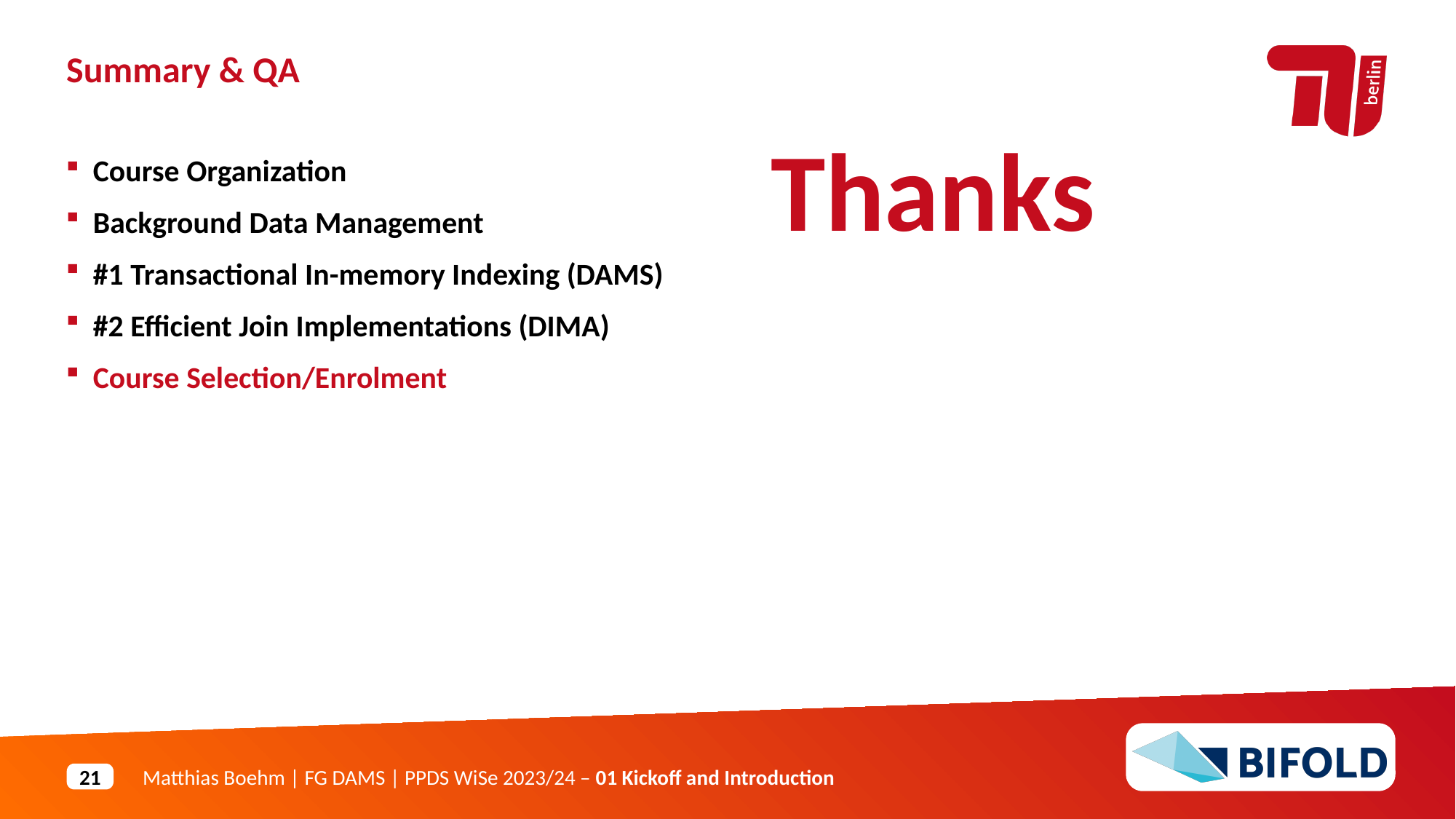

Summary & QA
Thanks
Course Organization
Background Data Management
#1 Transactional In-memory Indexing (DAMS)
#2 Efficient Join Implementations (DIMA)
Course Selection/Enrolment